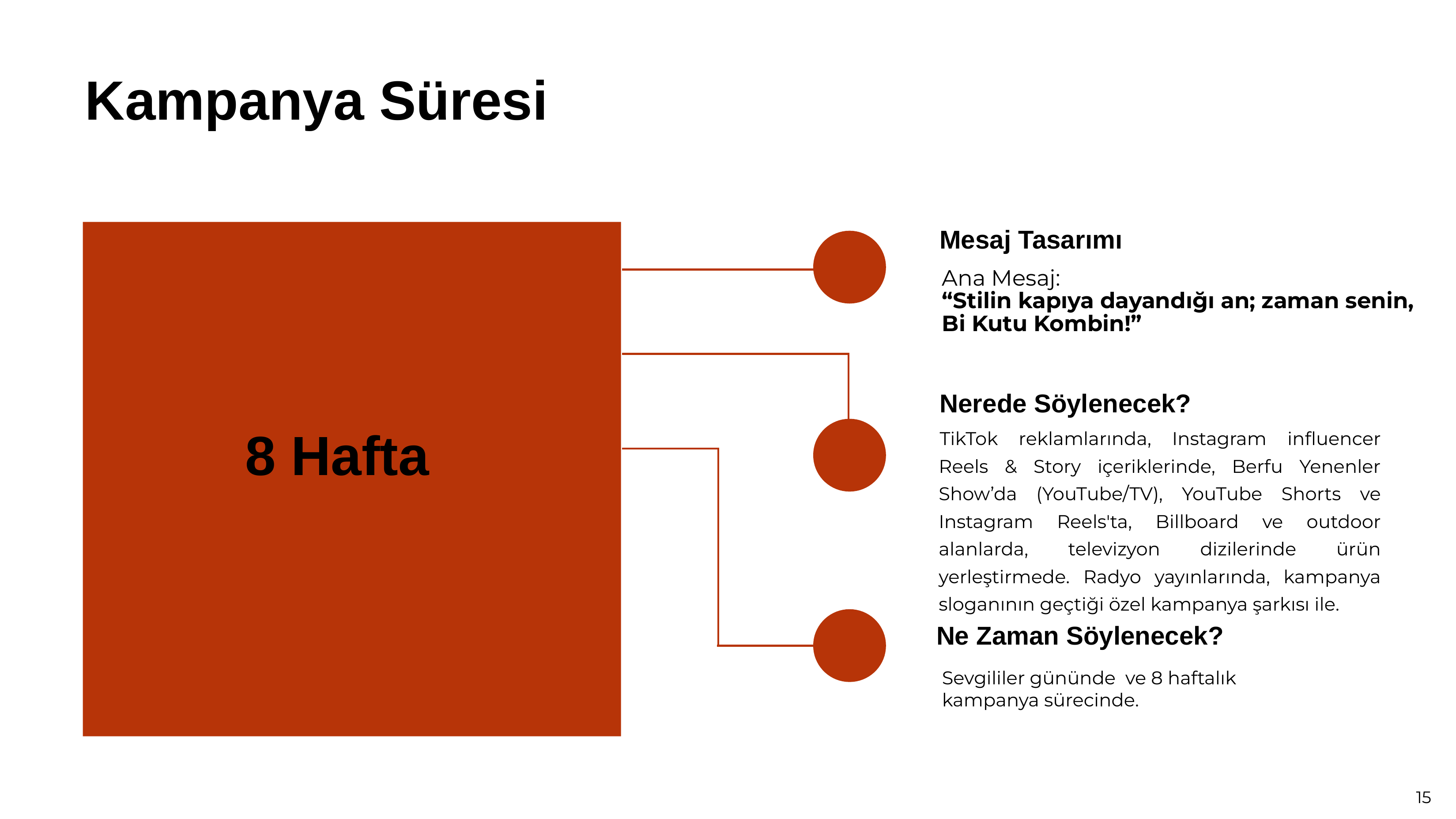

Kampanya Süresi

Mesaj Tasarımı

Ana Mesaj:
“Stilin kapıya dayandığı an; zaman senin, Bi Kutu Kombin!”

Nerede Söylenecek?
8 Hafta
TikTok reklamlarında, Instagram influencer Reels & Story içeriklerinde, Berfu Yenenler Show’da (YouTube/TV), YouTube Shorts ve Instagram Reels'ta, Billboard ve outdoor alanlarda, televizyon dizilerinde ürün yerleştirmede. Radyo yayınlarında, kampanya sloganının geçtiği özel kampanya şarkısı ile.

Ne Zaman Söylenecek?

Sevgililer gününde  ve 8 haftalık kampanya sürecinde.
15